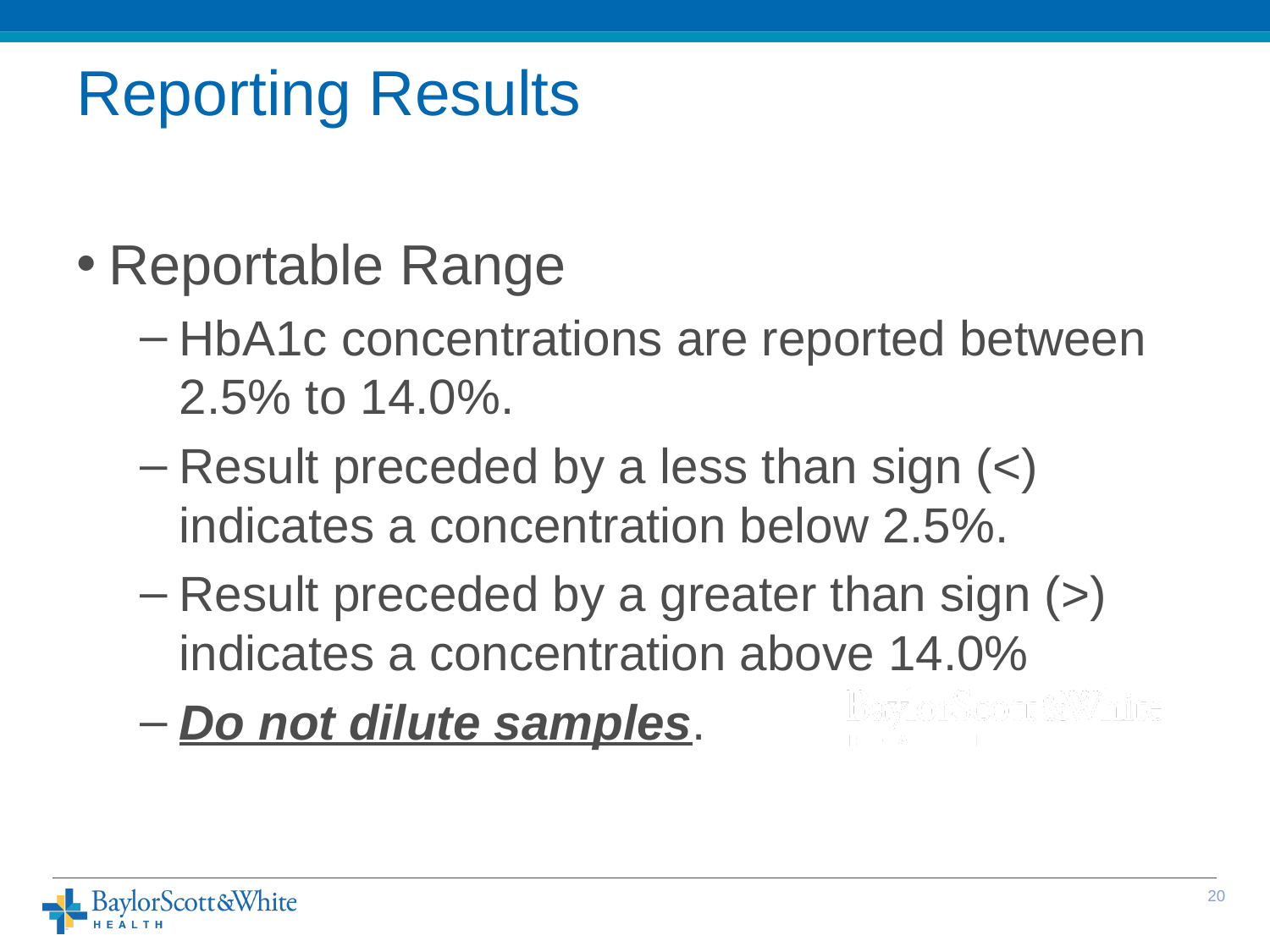

# Reporting Results
Reportable Range
HbA1c concentrations are reported between 2.5% to 14.0%.
Result preceded by a less than sign (<) indicates a concentration below 2.5%.
Result preceded by a greater than sign (>) indicates a concentration above 14.0%
Do not dilute samples.

20